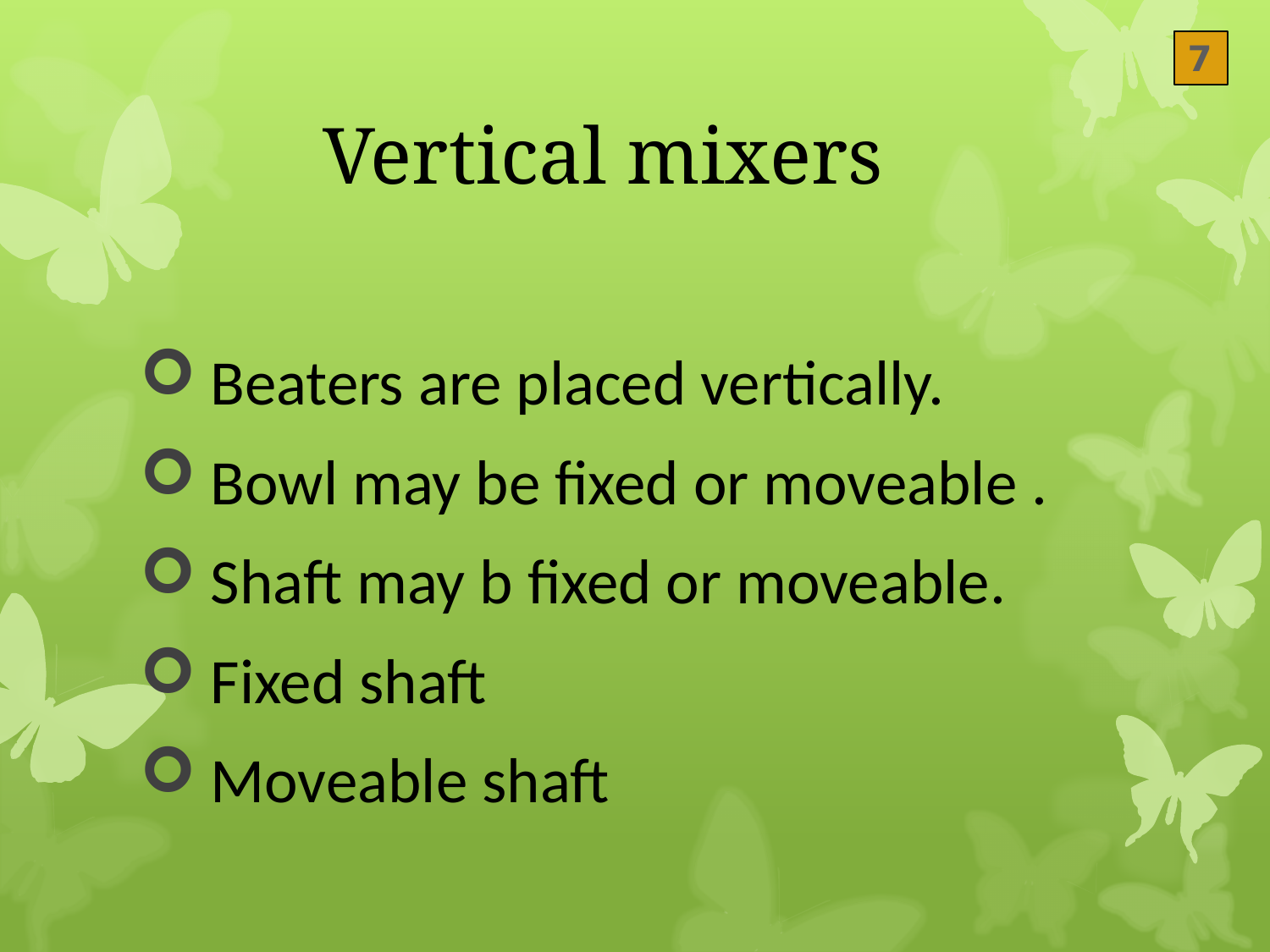

7
# Vertical mixers
 Beaters are placed vertically.
 Bowl may be fixed or moveable .
 Shaft may b fixed or moveable.
 Fixed shaft
 Moveable shaft